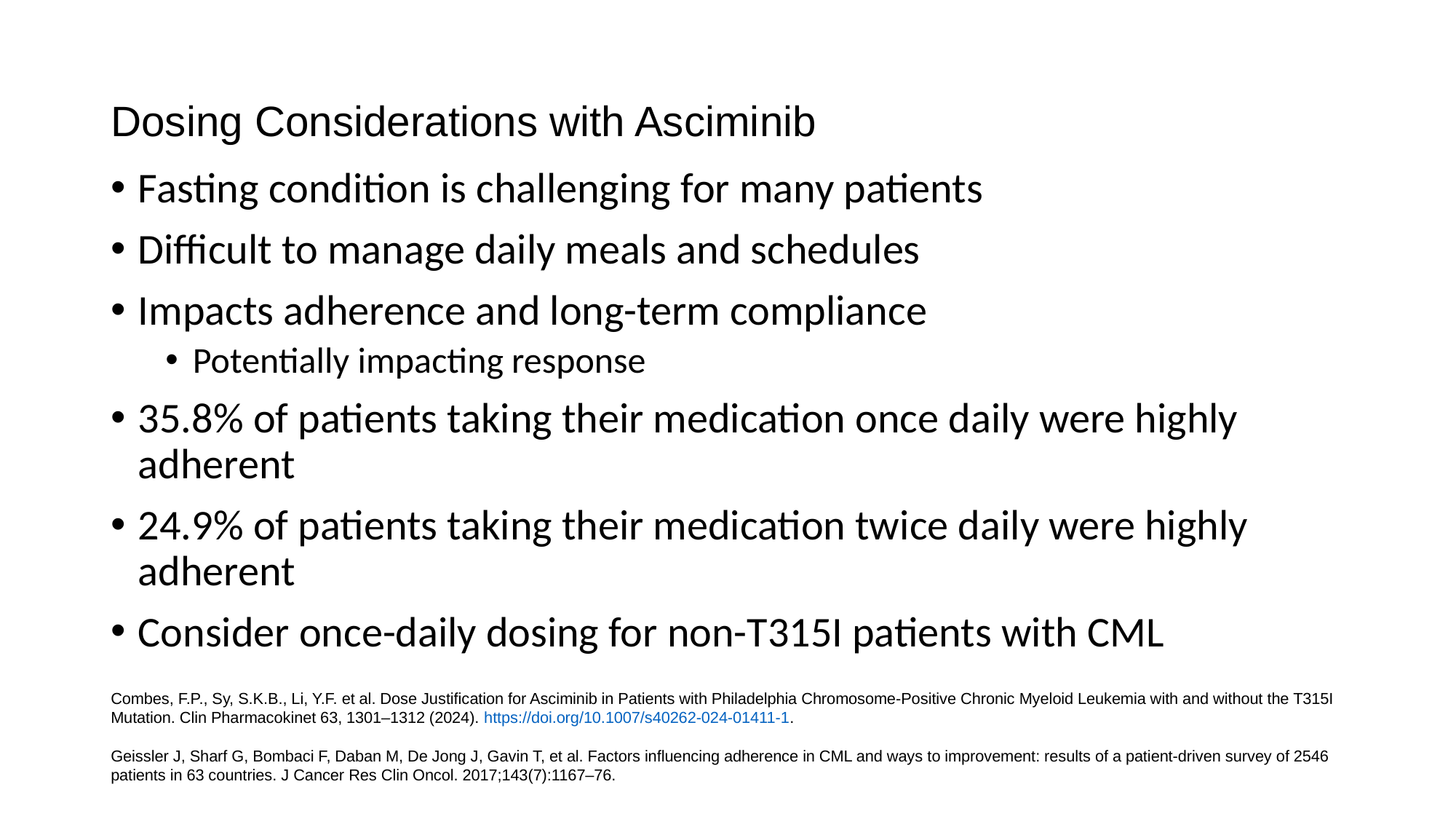

# Dosing Considerations with Asciminib
Fasting condition is challenging for many patients
Difficult to manage daily meals and schedules
Impacts adherence and long-term compliance
Potentially impacting response
35.8% of patients taking their medication once daily were highly adherent
24.9% of patients taking their medication twice daily were highly adherent
Consider once-daily dosing for non-T315I patients with CML
Combes, F.P., Sy, S.K.B., Li, Y.F. et al. Dose Justification for Asciminib in Patients with Philadelphia Chromosome-Positive Chronic Myeloid Leukemia with and without the T315I Mutation. Clin Pharmacokinet 63, 1301–1312 (2024). https://doi.org/10.1007/s40262-024-01411-1.

Geissler J, Sharf G, Bombaci F, Daban M, De Jong J, Gavin T, et al. Factors influencing adherence in CML and ways to improvement: results of a patient-driven survey of 2546 patients in 63 countries. J Cancer Res Clin Oncol. 2017;143(7):1167–76.